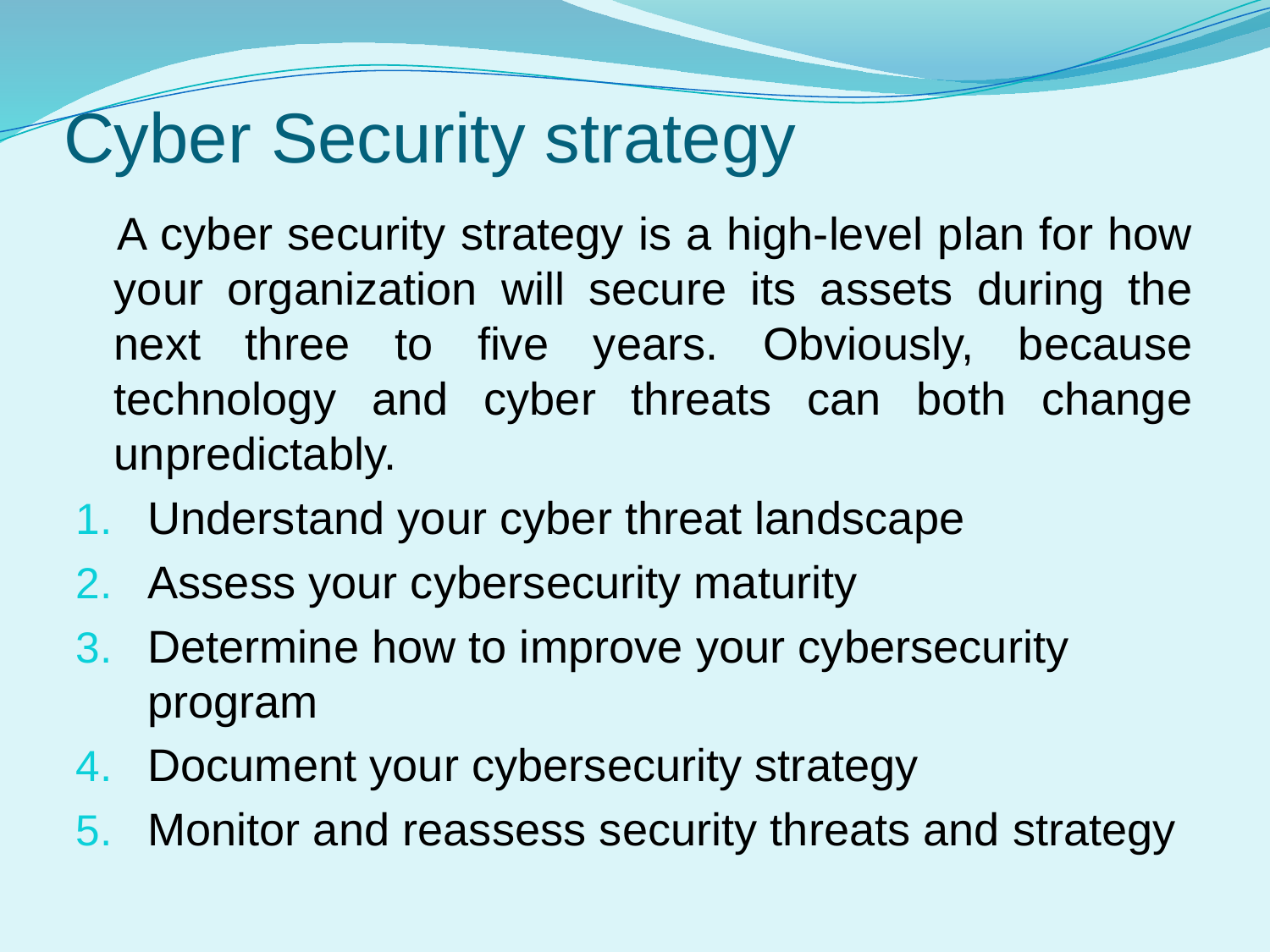

# Cyber Security strategy
   A cyber security strategy is a high-level plan for how your organization will secure its assets during the next three to five years. Obviously, because technology and cyber threats can both change unpredictably.
Understand your cyber threat landscape
Assess your cybersecurity maturity
Determine how to improve your cybersecurity program
Document your cybersecurity strategy
Monitor and reassess security threats and strategy